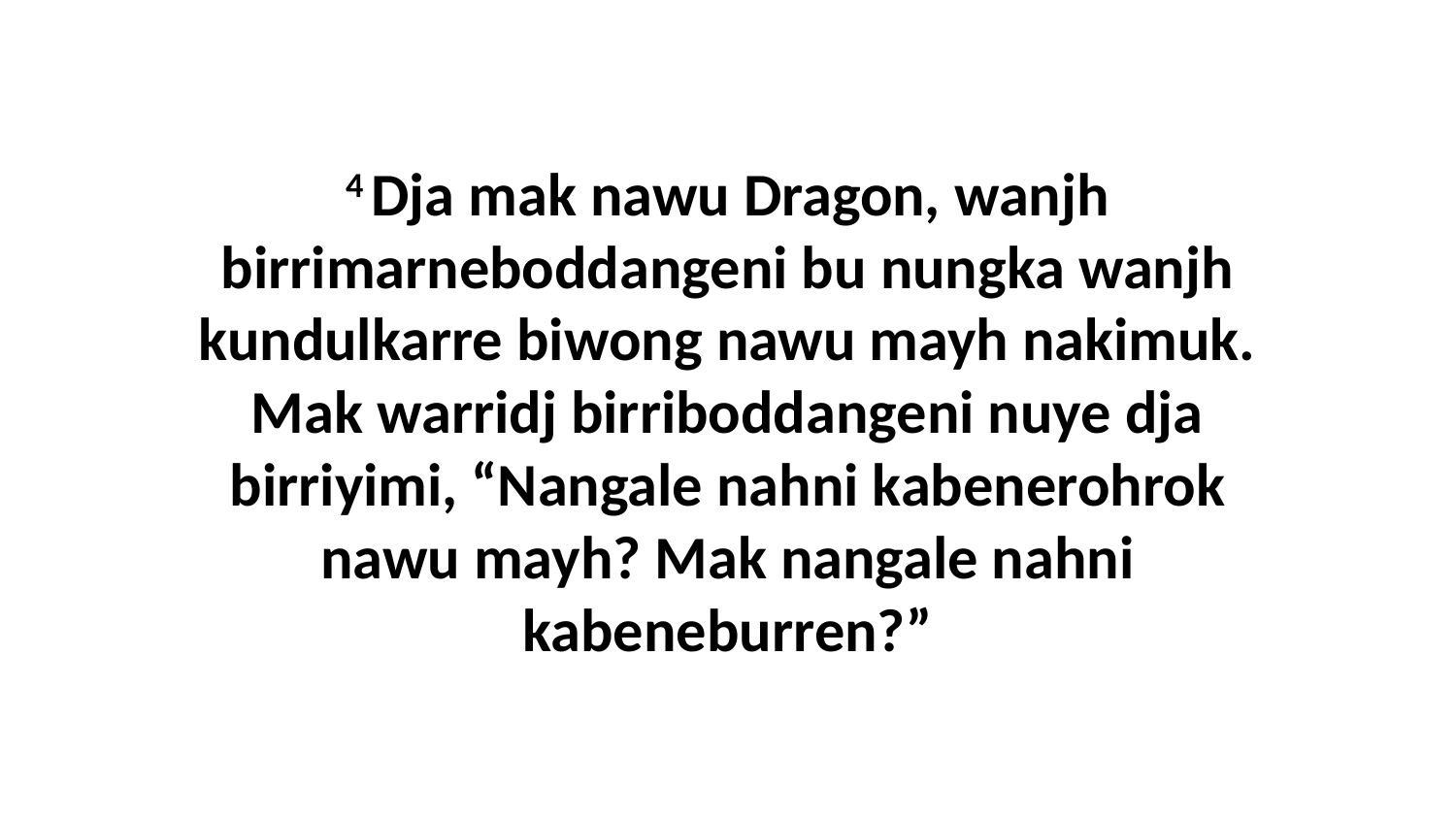

4 Dja mak nawu Dragon, wanjh birrimarneboddangeni bu nungka wanjh kundulkarre biwong nawu mayh nakimuk. Mak warridj birriboddangeni nuye dja birriyimi, “Nangale nahni kabenerohrok nawu mayh? Mak nangale nahni kabeneburren?”